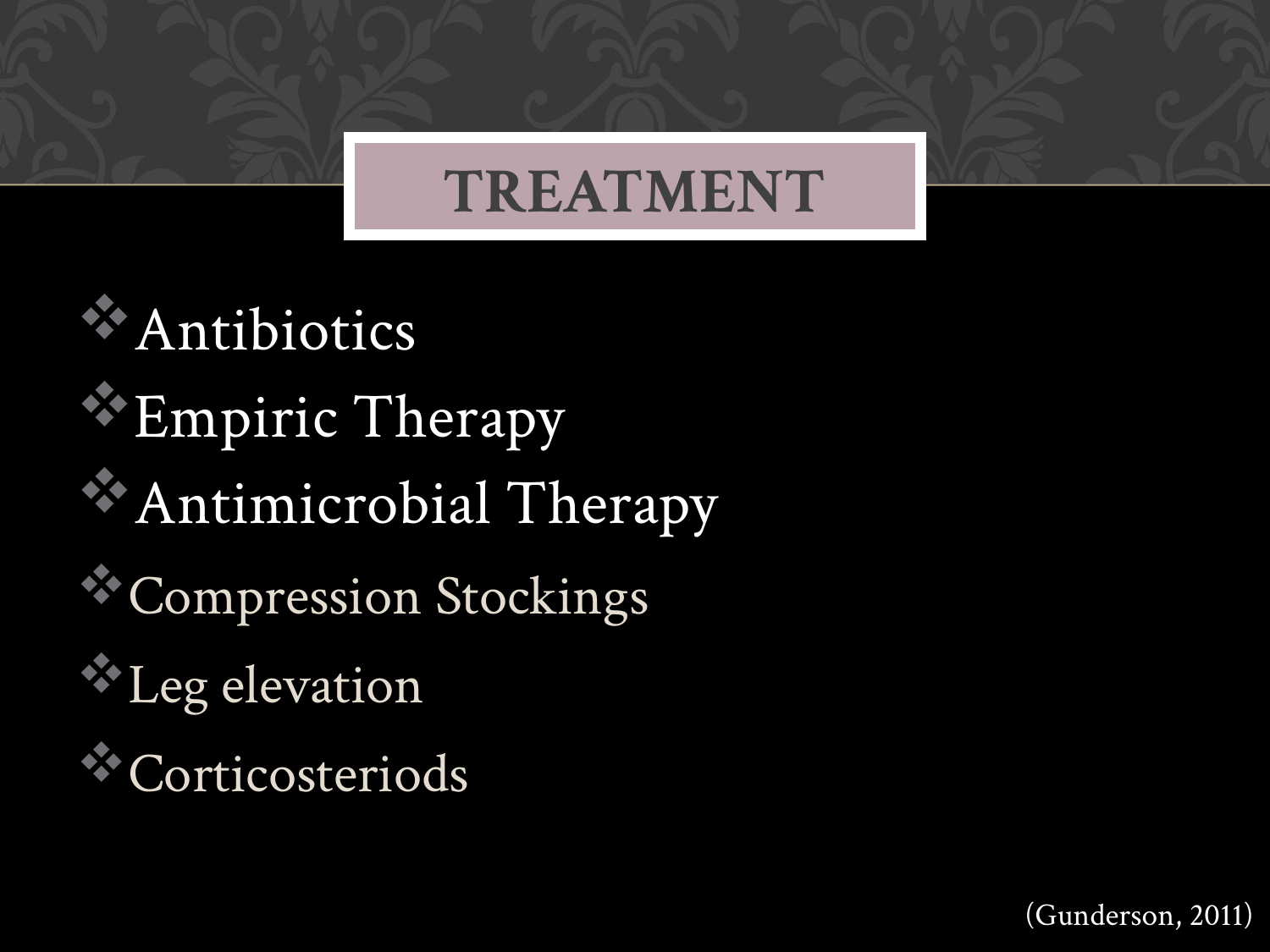

# Treatment
Antibiotics
Empiric Therapy
Antimicrobial Therapy
Compression Stockings
Leg elevation
Corticosteriods
(Gunderson, 2011)